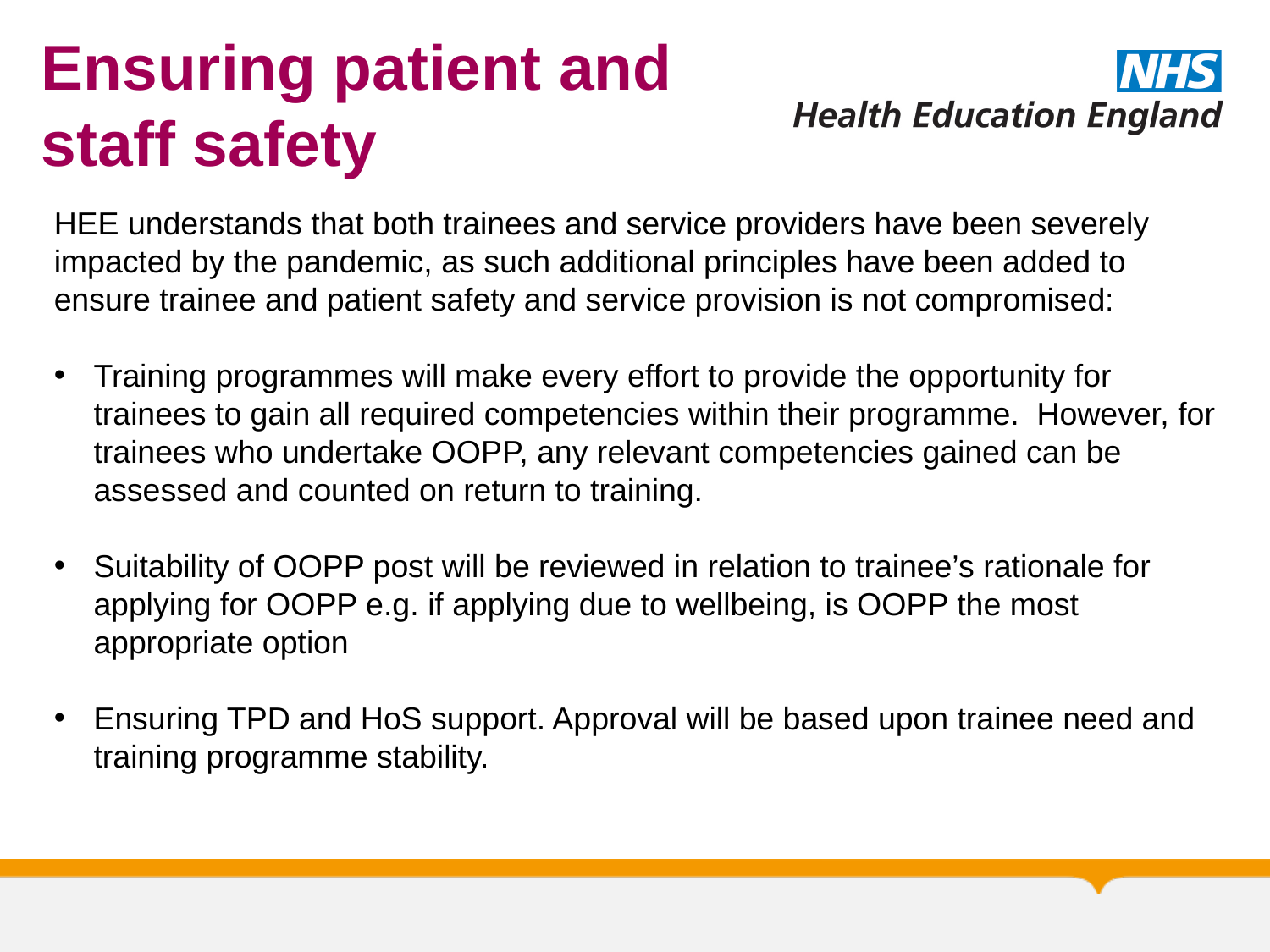

Ensuring patient and
staff safety
HEE understands that both trainees and service providers have been severely impacted by the pandemic, as such additional principles have been added to ensure trainee and patient safety and service provision is not compromised:

Training programmes will make every effort to provide the opportunity for trainees to gain all required competencies within their programme.  However, for trainees who undertake OOPP, any relevant competencies gained can be assessed and counted on return to training.

Suitability of OOPP post will be reviewed in relation to trainee’s rationale for applying for OOPP e.g. if applying due to wellbeing, is OOPP the most appropriate option

Ensuring TPD and HoS support. Approval will be based upon trainee need and training programme stability.